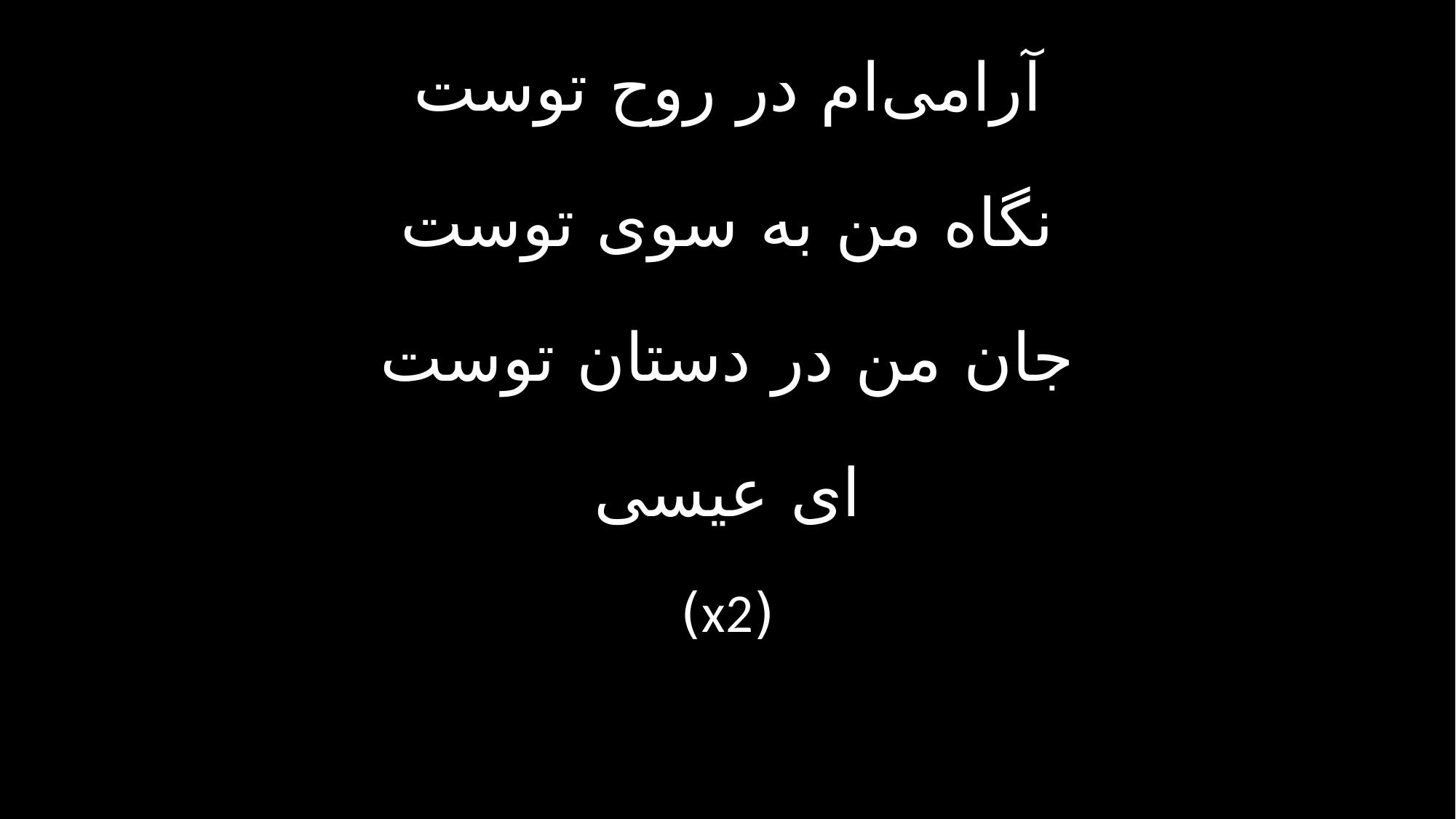

آرامی‌ام در روح توست
نگاه من به سوی توست
جان من در دستان توست
ای عیسی
(x2)